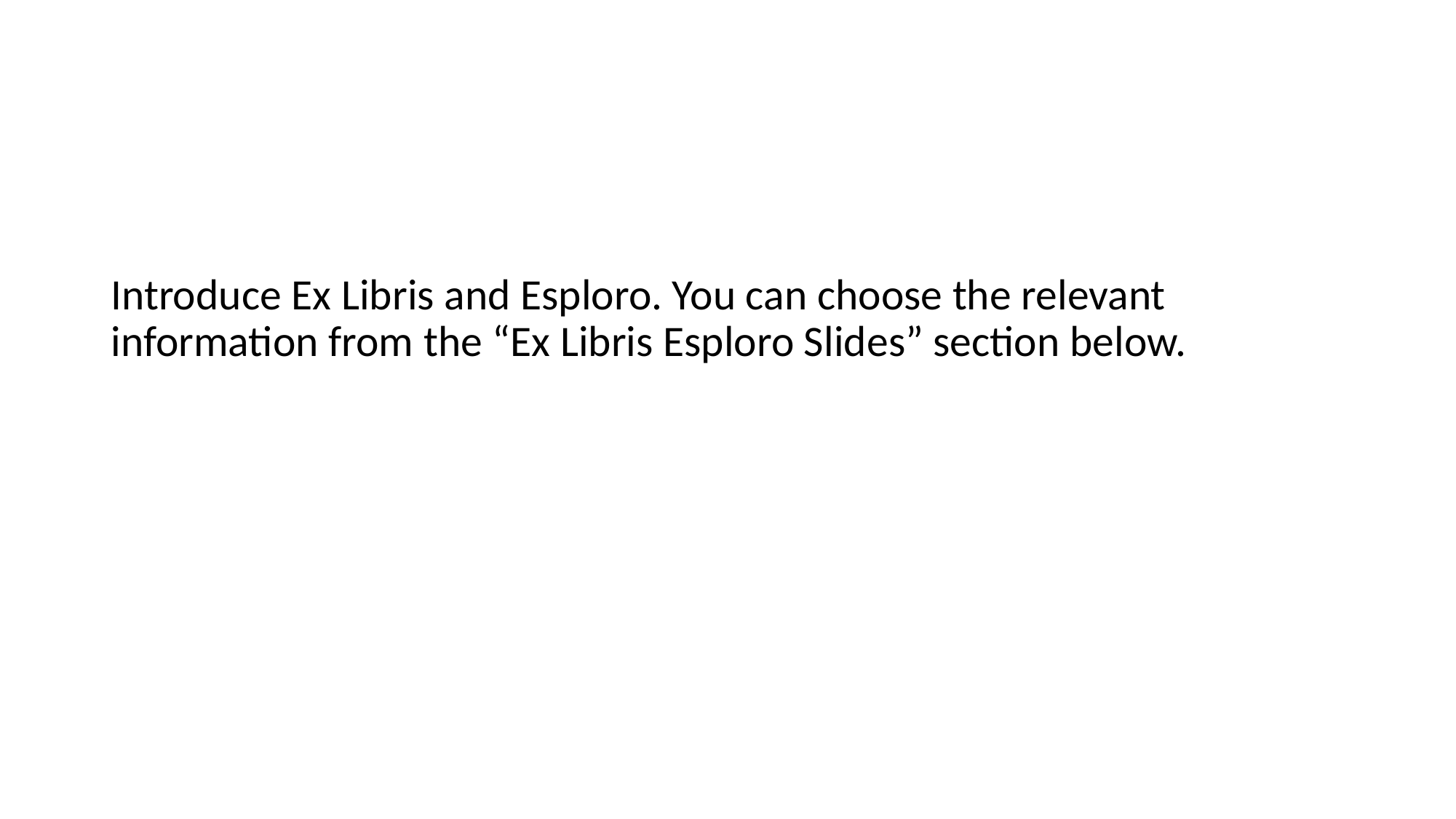

# Introduce Ex Libris and Esploro. You can choose the relevant information from the “Ex Libris Esploro Slides” section below.